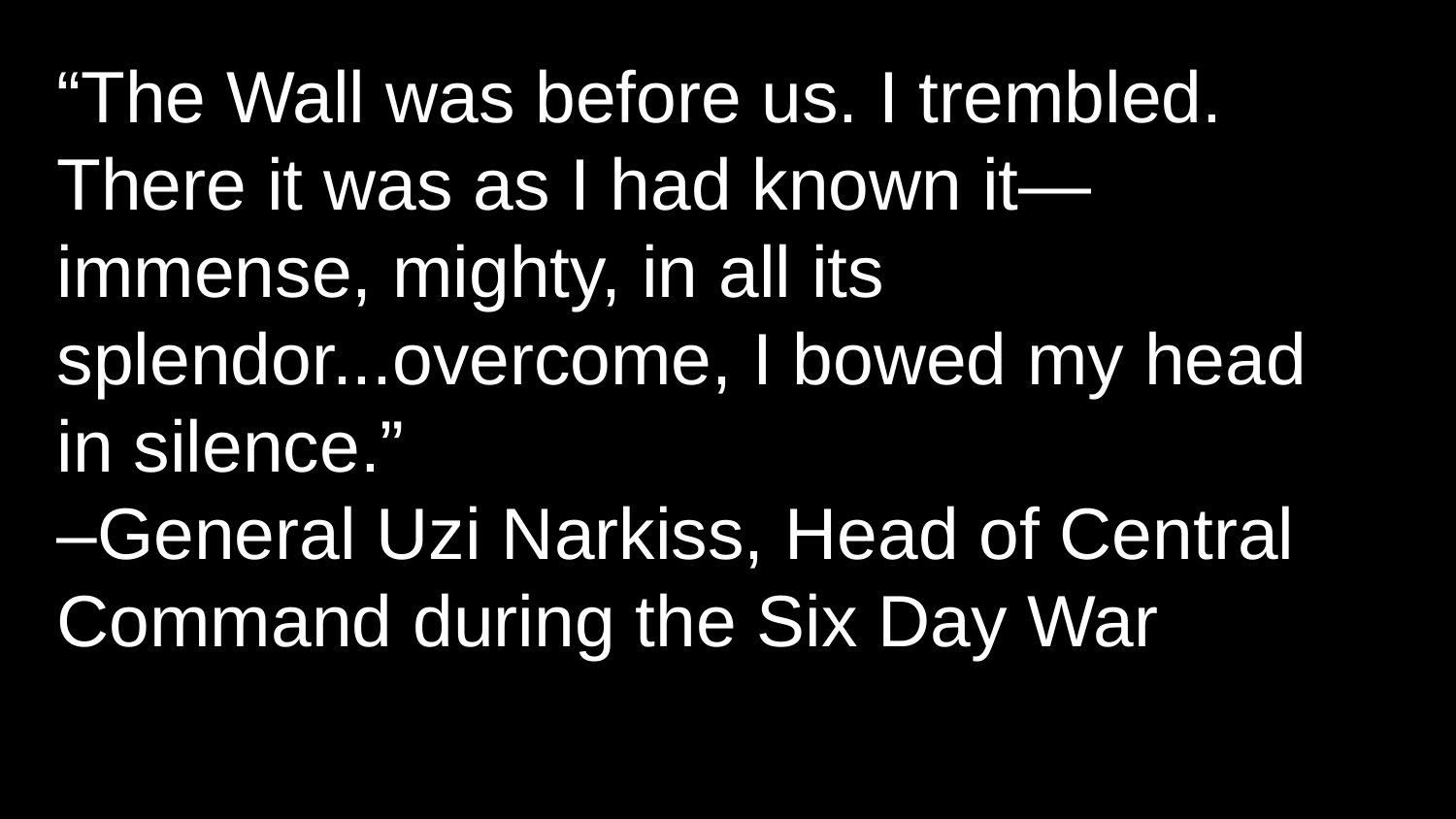

“The Wall was before us. I trembled. There it was as I had known it—immense, mighty, in all its splendor...overcome, I bowed my head in silence.”
–General Uzi Narkiss, Head of Central Command during the Six Day War